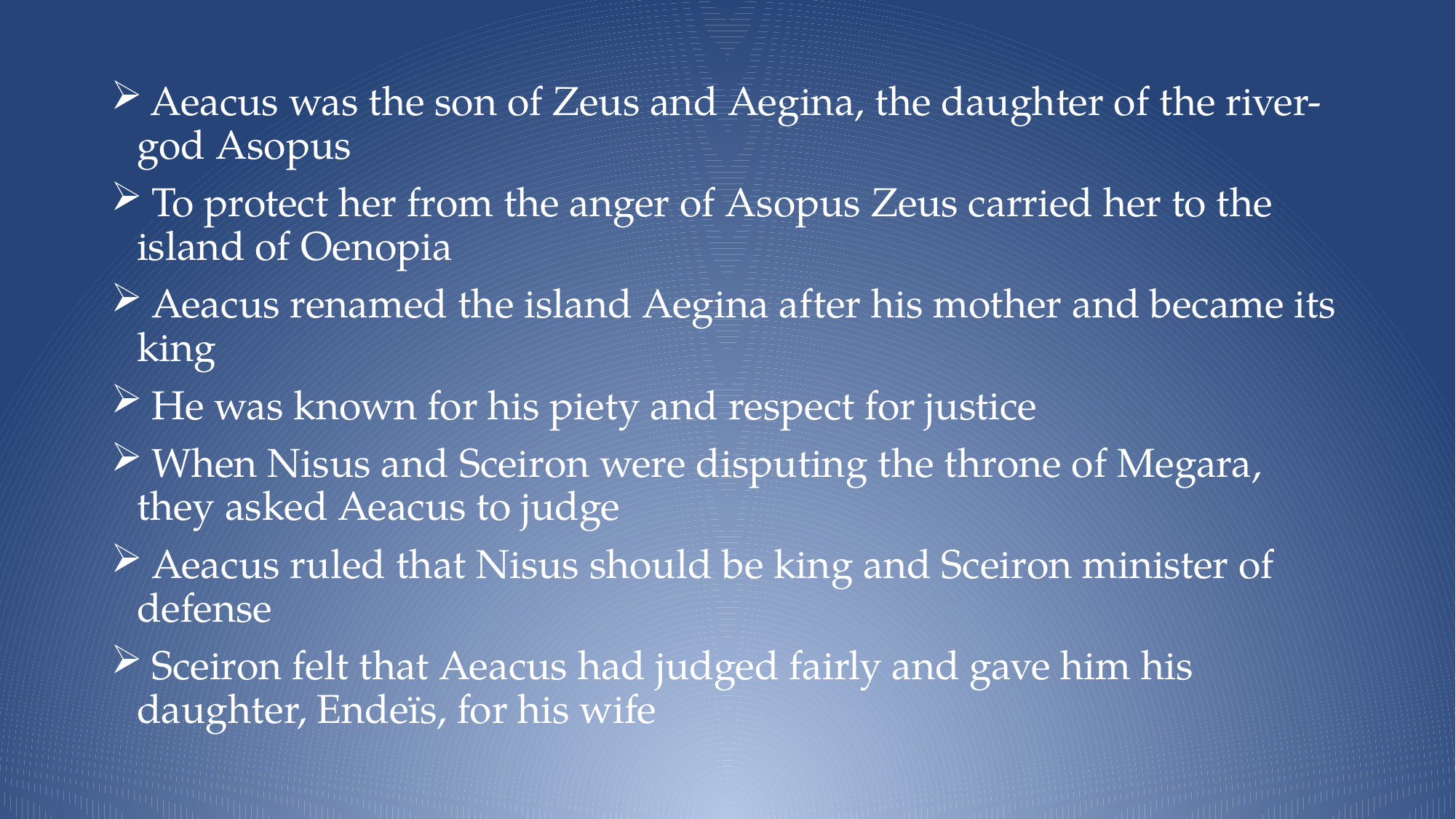

Aeacus was the son of Zeus and Aegina, the daughter of the river-god Asopus
 To protect her from the anger of Asopus Zeus carried her to the island of Oenopia
 Aeacus renamed the island Aegina after his mother and became its king
 He was known for his piety and respect for justice
 When Nisus and Sceiron were disputing the throne of Megara, they asked Aeacus to judge
 Aeacus ruled that Nisus should be king and Sceiron minister of defense
 Sceiron felt that Aeacus had judged fairly and gave him his daughter, Endeïs, for his wife